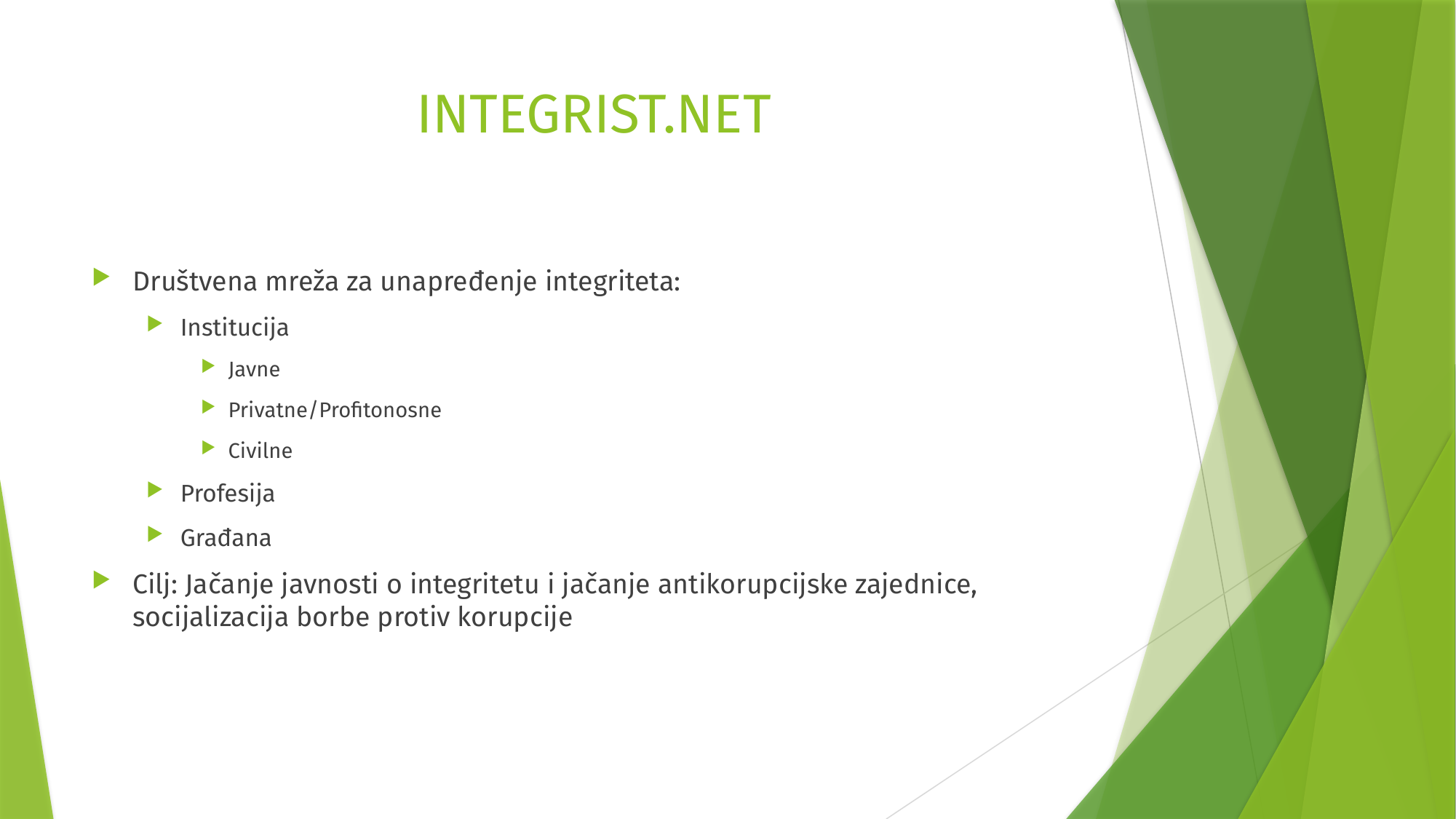

# INTEGRIST.NET
Društvena mreža za unapređenje integriteta:
Institucija
Javne
Privatne/Profitonosne
Civilne
Profesija
Građana
Cilj: Jačanje javnosti o integritetu i jačanje antikorupcijske zajednice, socijalizacija borbe protiv korupcije